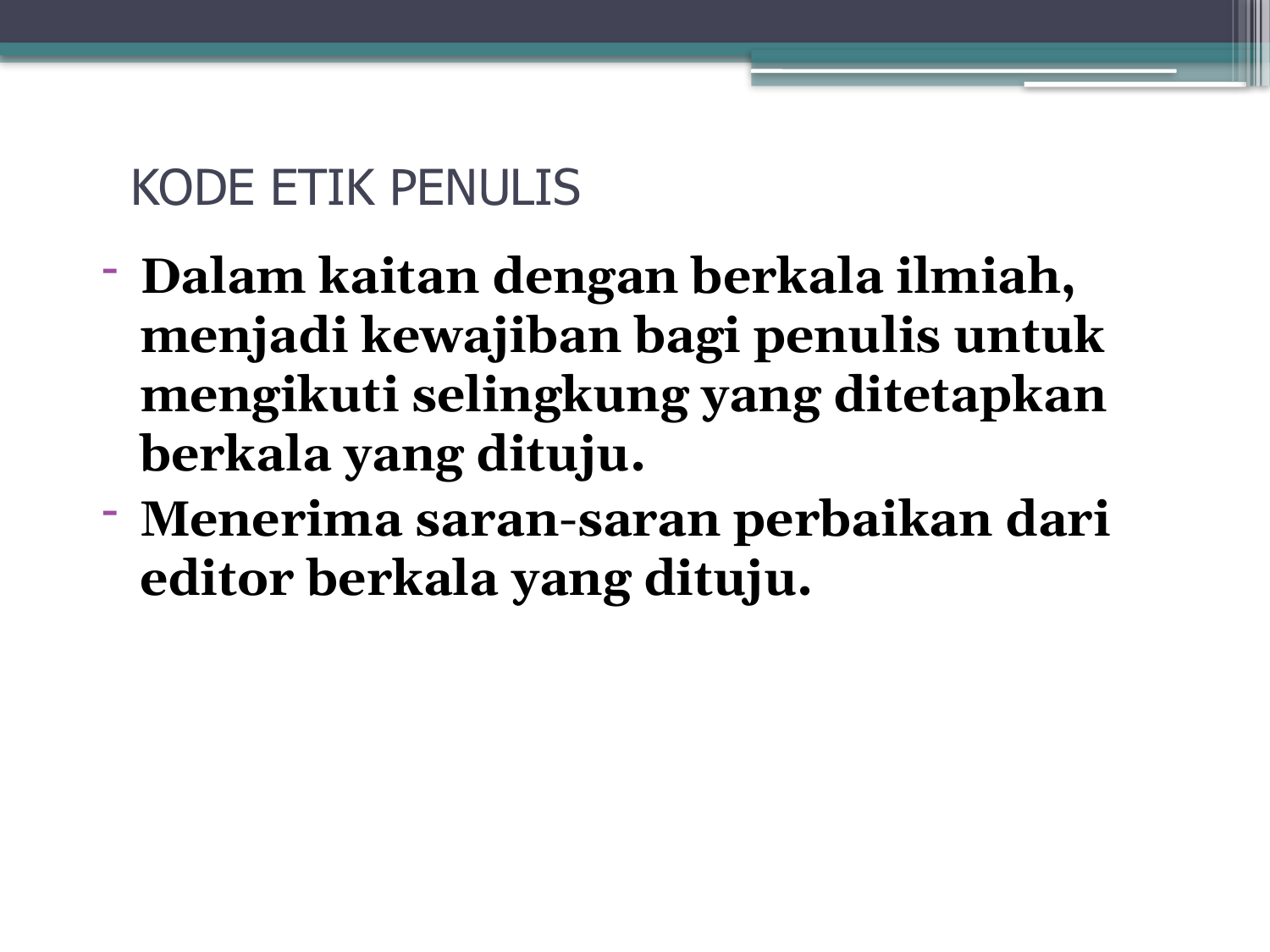

# KODE ETIK PENULIS
Dalam kaitan dengan berkala ilmiah, menjadi kewajiban bagi penulis untuk mengikuti selingkung yang ditetapkan berkala yang dituju.
Menerima saran-saran perbaikan dari editor berkala yang dituju.